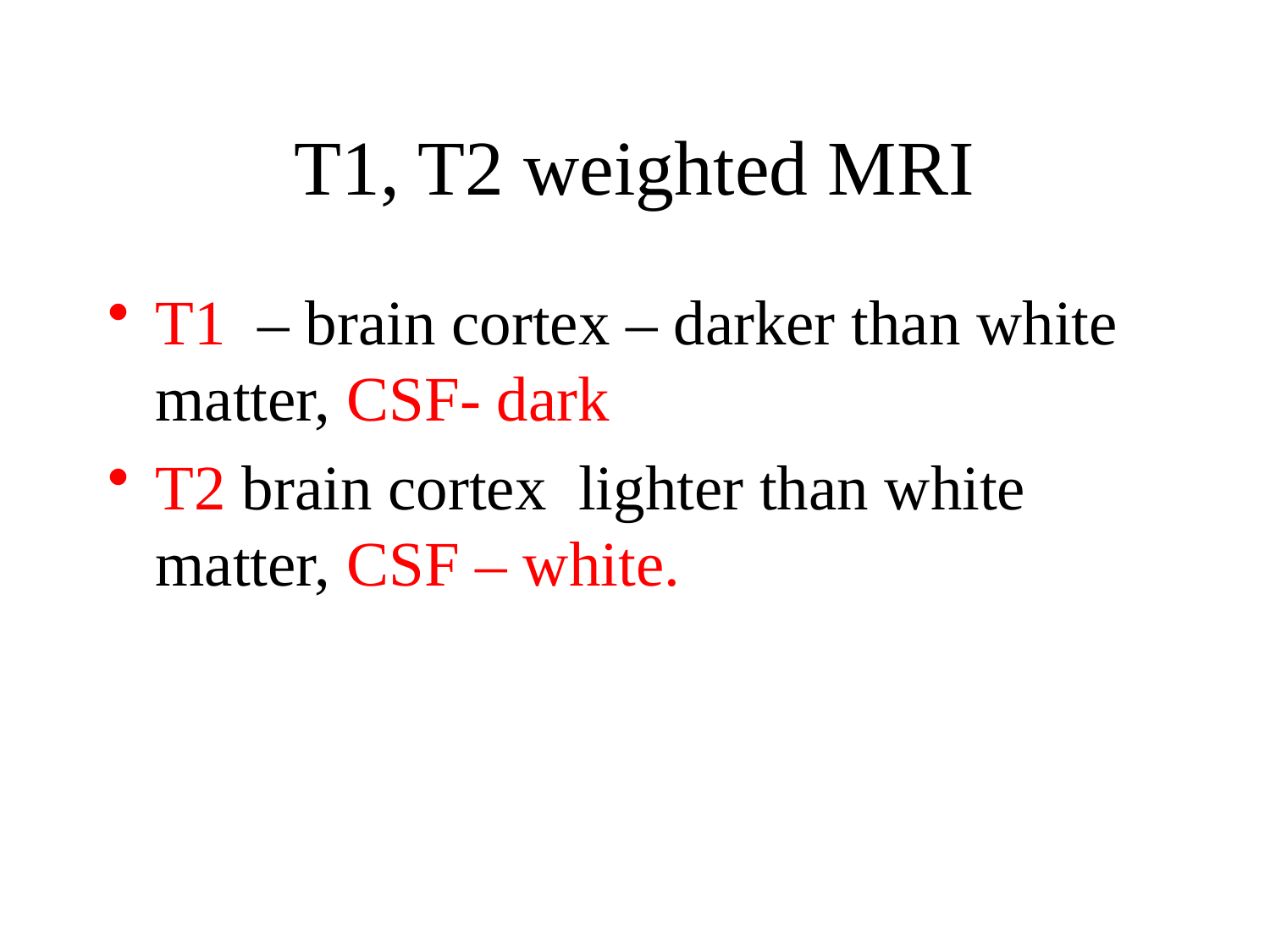

# T1, T2 weighted MRI
T1  – brain cortex – darker than white matter, CSF- dark
T2 brain cortex  lighter than white matter, CSF – white.